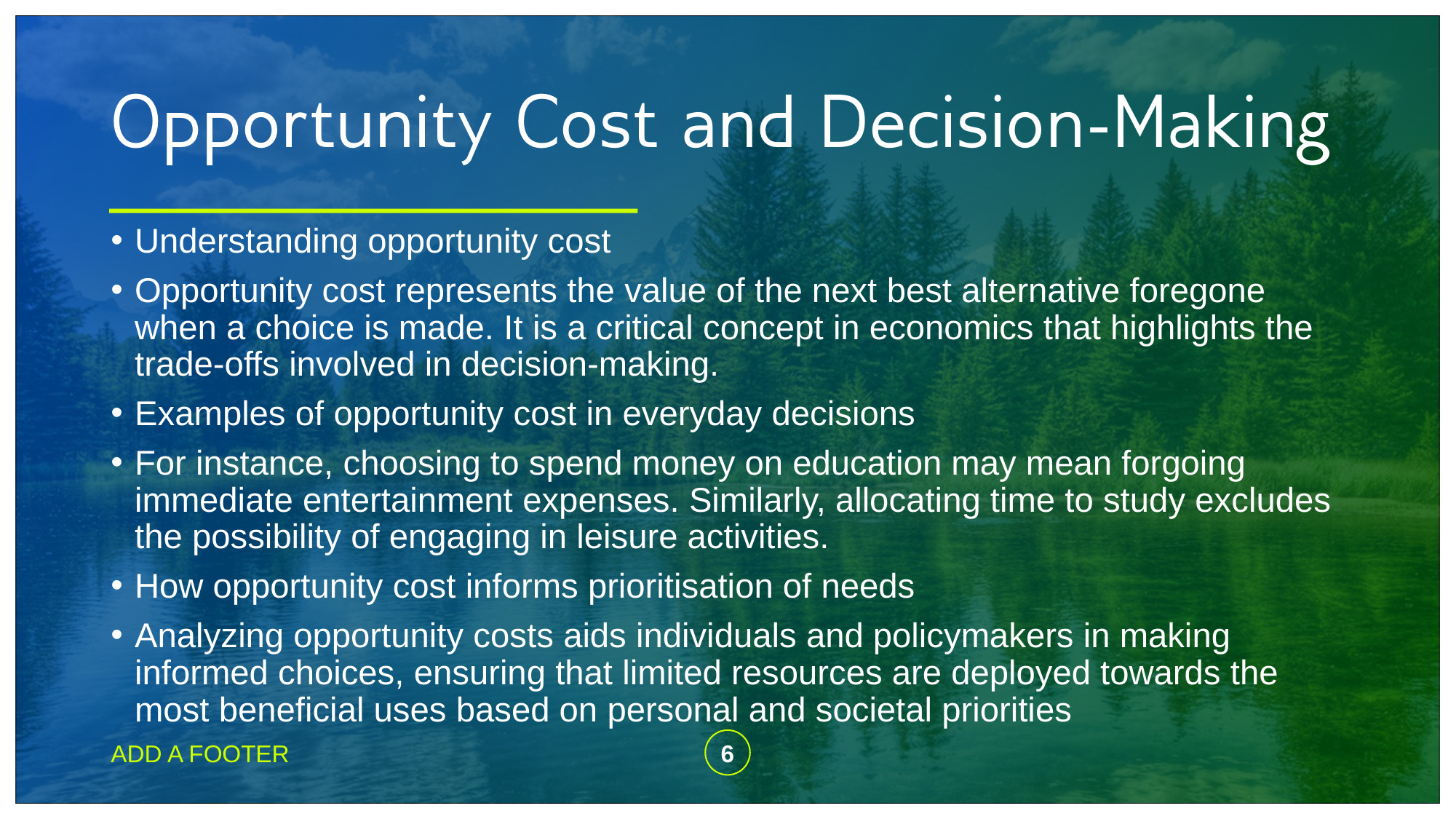

# Opportunity Cost and Decision-Making
Understanding opportunity cost
Opportunity cost represents the value of the next best alternative foregone when a choice is made. It is a critical concept in economics that highlights the trade-offs involved in decision-making.
Examples of opportunity cost in everyday decisions
For instance, choosing to spend money on education may mean forgoing immediate entertainment expenses. Similarly, allocating time to study excludes the possibility of engaging in leisure activities.
How opportunity cost informs prioritisation of needs
Analyzing opportunity costs aids individuals and policymakers in making informed choices, ensuring that limited resources are deployed towards the most beneficial uses based on personal and societal priorities
ADD A FOOTER
6